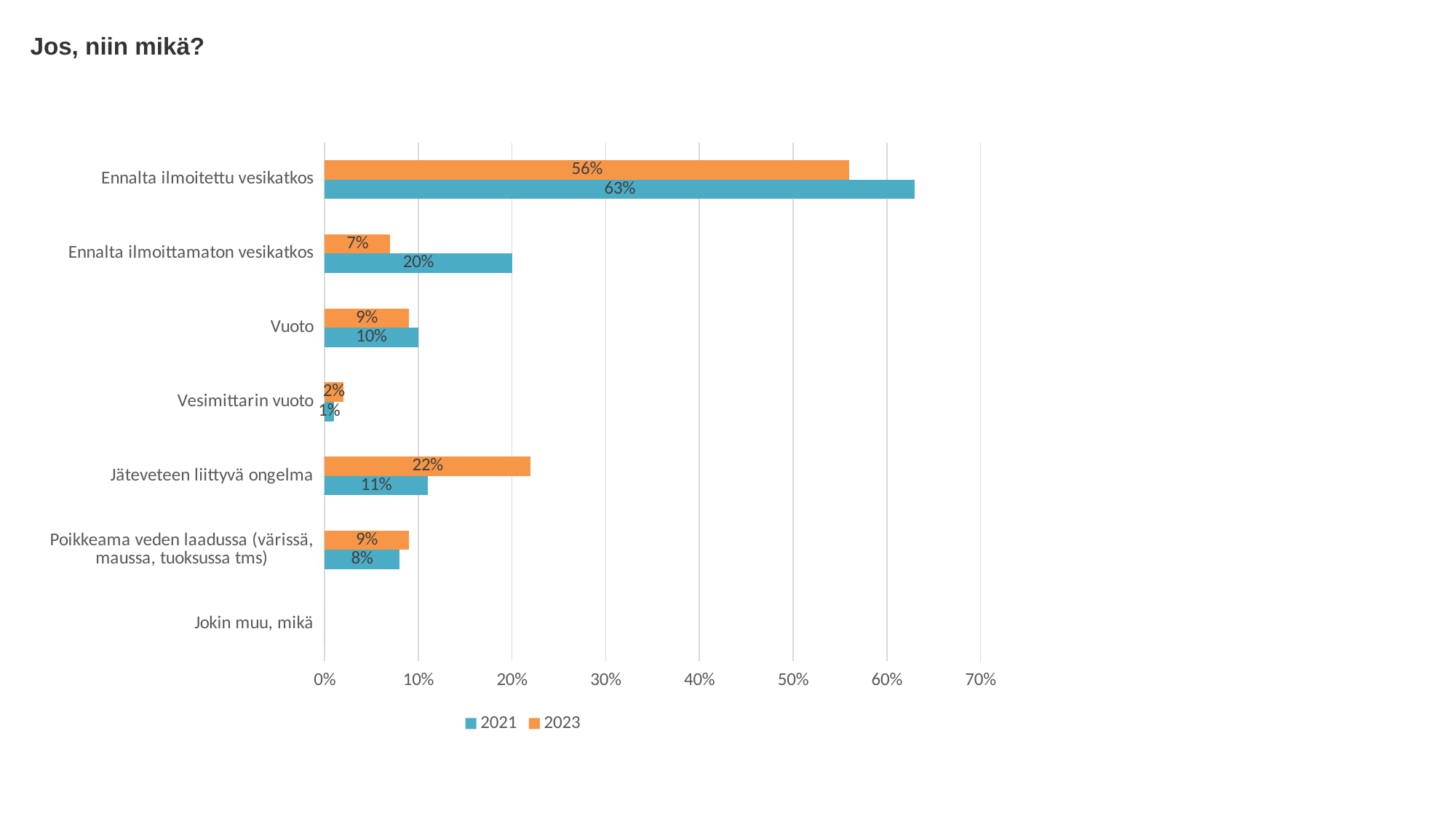

Jos, niin mikä?

### Chart

| Category | 2023 | 2021 |
|---|---|---|
| Ennalta ilmoitettu vesikatkos | 0.56 | 0.63 |
| Ennalta ilmoittamaton vesikatkos | 0.07 | 0.2 |
| Vuoto | 0.09 | 0.1 |
| Vesimittarin vuoto | 0.02 | 0.01 |
| Jäteveteen liittyvä ongelma | 0.22 | 0.11 |
| Poikkeama veden laadussa (värissä, maussa, tuoksussa tms) | 0.09 | 0.08 |
| Jokin muu, mikä | 0.0 | 0.0 |